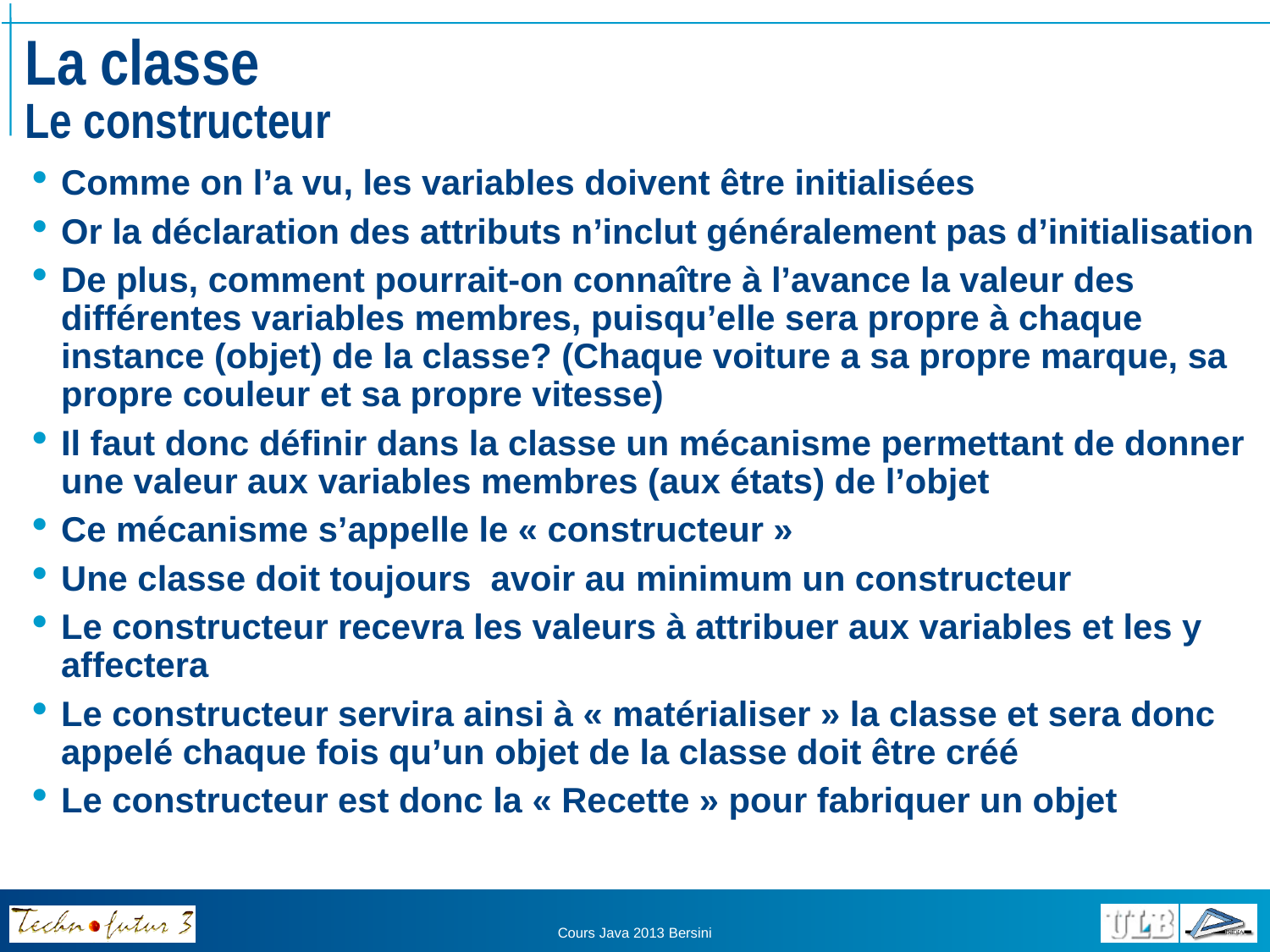

# La classe Le constructeur
Comme on l’a vu, les variables doivent être initialisées
Or la déclaration des attributs n’inclut généralement pas d’initialisation
De plus, comment pourrait-on connaître à l’avance la valeur des différentes variables membres, puisqu’elle sera propre à chaque instance (objet) de la classe? (Chaque voiture a sa propre marque, sa propre couleur et sa propre vitesse)
Il faut donc définir dans la classe un mécanisme permettant de donner une valeur aux variables membres (aux états) de l’objet
Ce mécanisme s’appelle le « constructeur »
Une classe doit toujours  avoir au minimum un constructeur
Le constructeur recevra les valeurs à attribuer aux variables et les y affectera
Le constructeur servira ainsi à « matérialiser » la classe et sera donc appelé chaque fois qu’un objet de la classe doit être créé
Le constructeur est donc la « Recette » pour fabriquer un objet
Cours Java 2013 Bersini